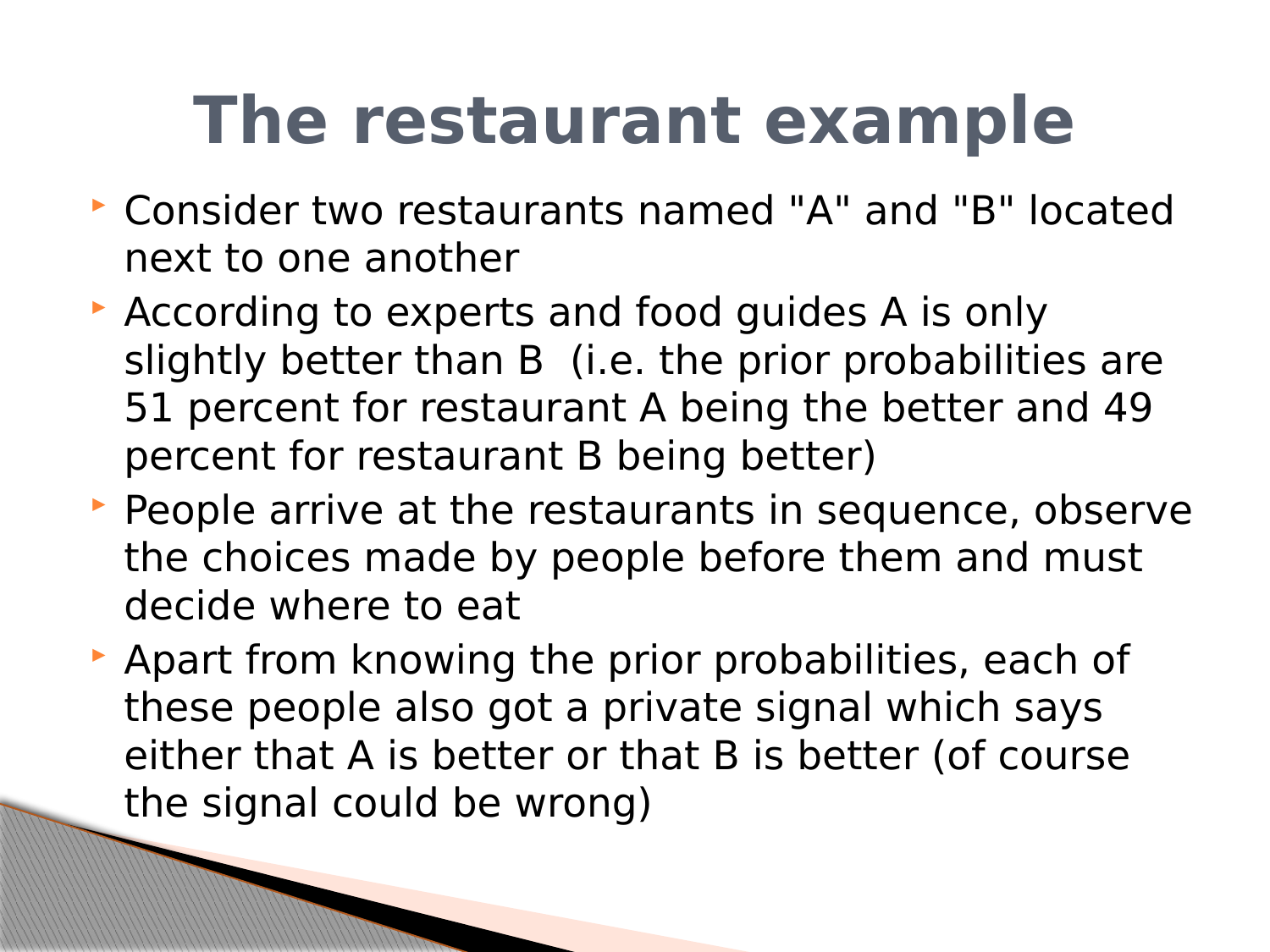

# The restaurant example
Consider two restaurants named "A" and "B" located next to one another
According to experts and food guides A is only slightly better than B  (i.e. the prior probabilities are 51 percent for restaurant A being the better and 49 percent for restaurant B being better)
People arrive at the restaurants in sequence, observe the choices made by people before them and must decide where to eat
Apart from knowing the prior probabilities, each of these people also got a private signal which says either that A is better or that B is better (of course the signal could be wrong)